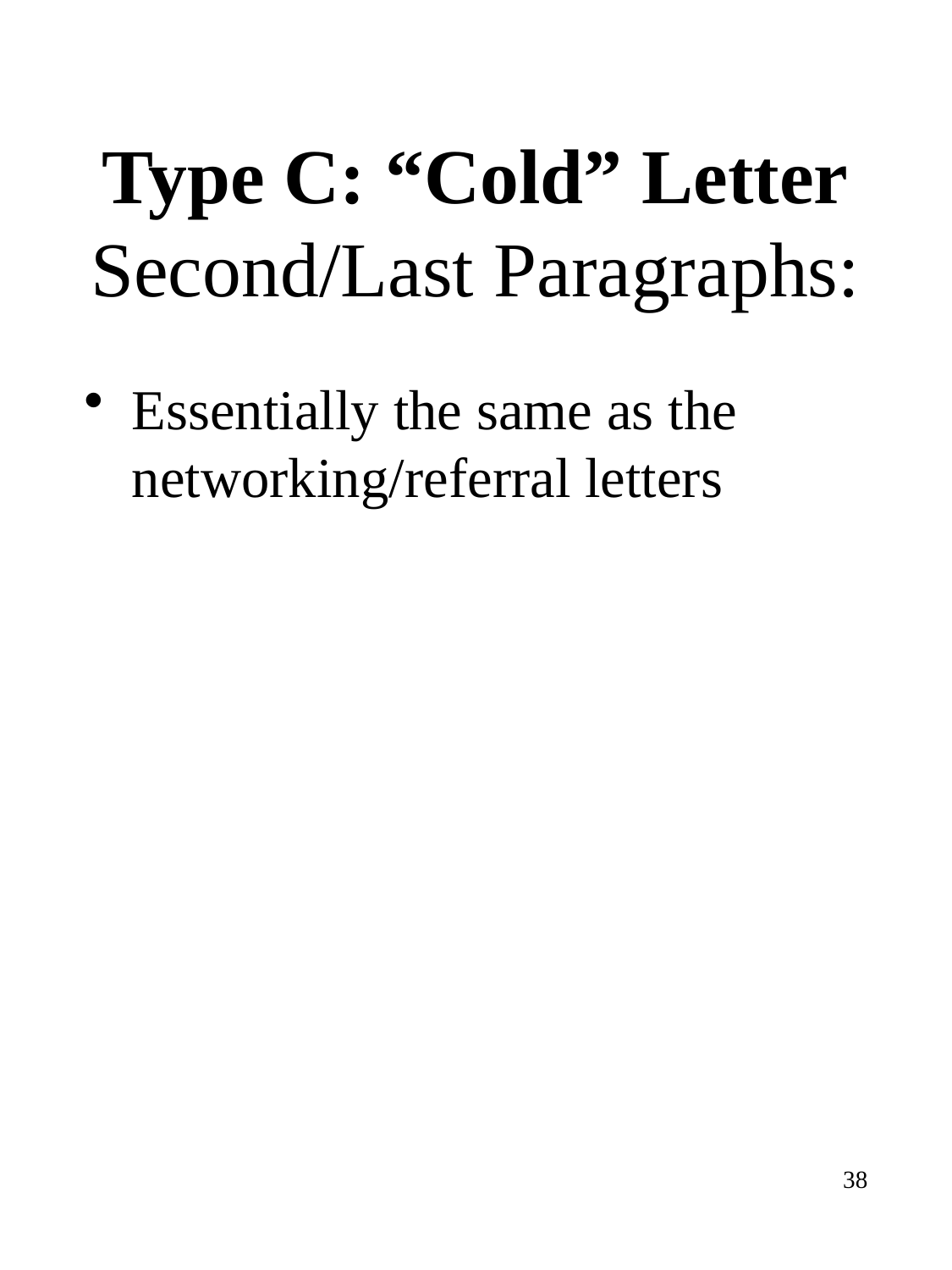

# Type C: “Cold” Letter Second/Last Paragraphs:
Essentially the same as the networking/referral letters
38